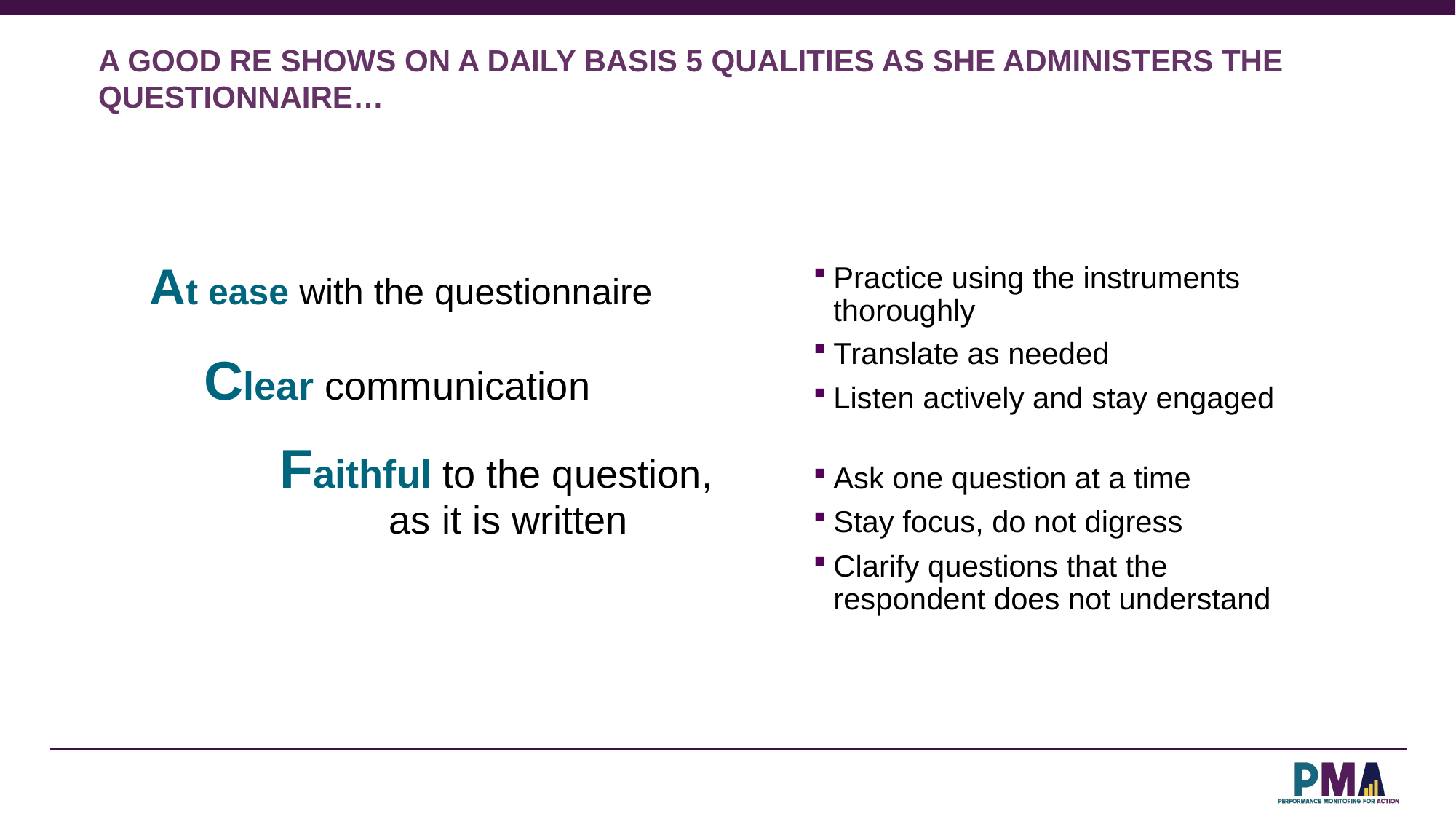

A GOOD RE SHOWS ON A DAILY BASIS 5 QUALITIES AS SHE ADMINISTERS THE QUESTIONNAIRE…
At ease with the questionnaire
Practice using the instruments thoroughly
Translate as needed
Listen actively and stay engaged
Clear communication
Faithful to the question,
	as it is written
Ask one question at a time
Stay focus, do not digress
Clarify questions that the
respondent does not understand